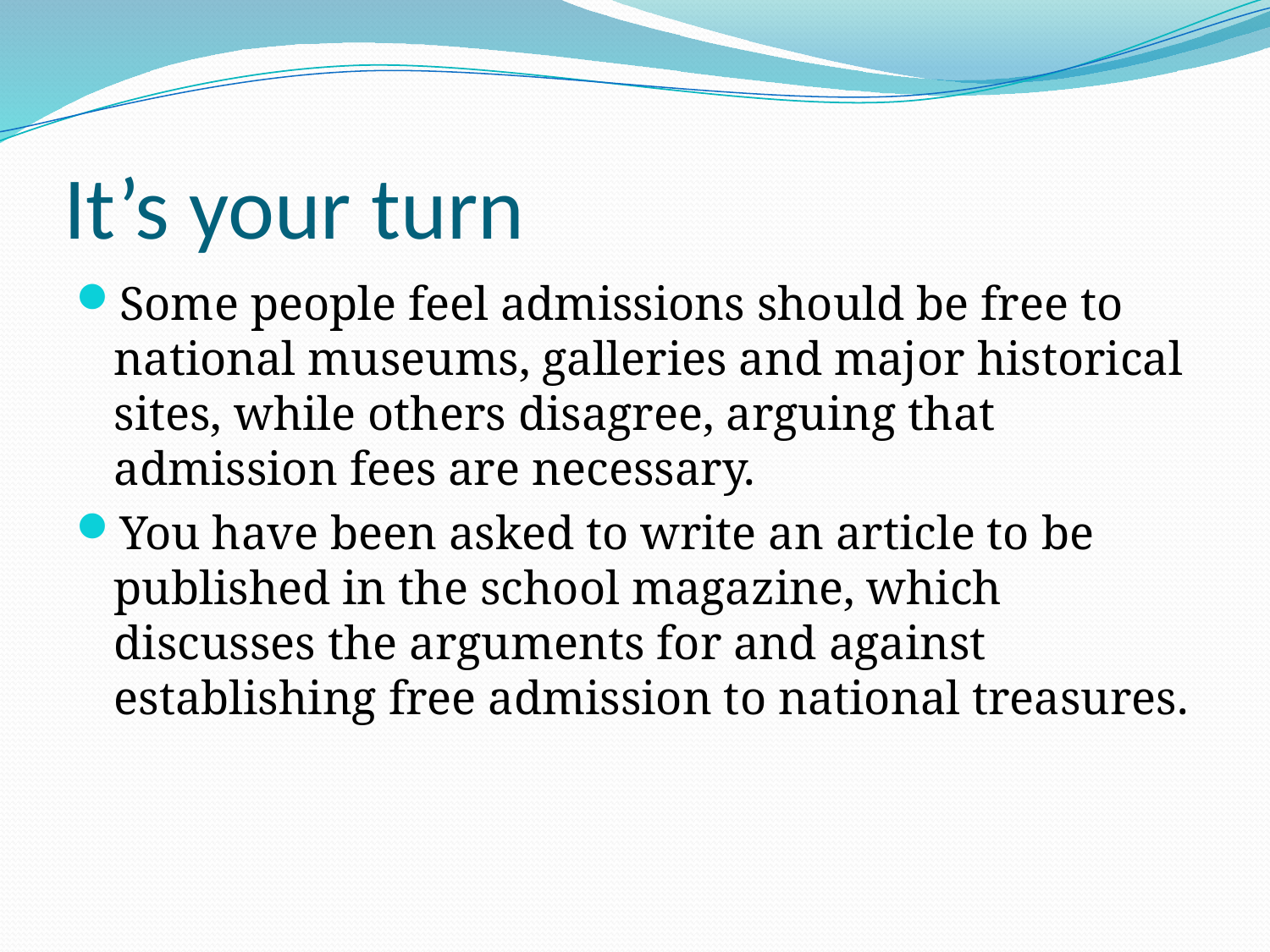

# It’s your turn
Some people feel admissions should be free to national museums, galleries and major historical sites, while others disagree, arguing that admission fees are necessary.
You have been asked to write an article to be published in the school magazine, which discusses the arguments for and against establishing free admission to national treasures.